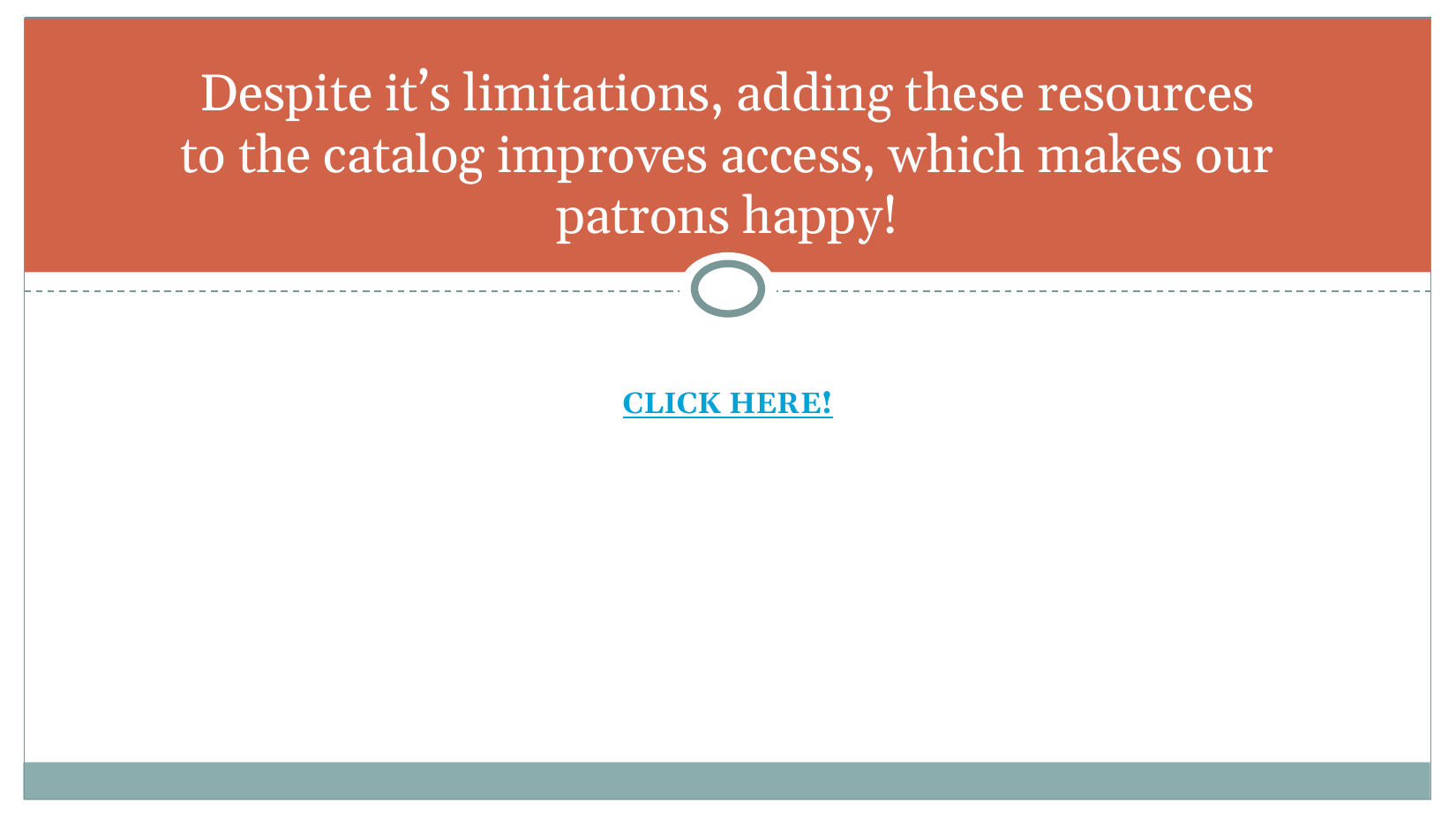

# Despite it’s limitations, adding these resources to the catalog improves access, which makes our patrons happy!
CLICK HERE!